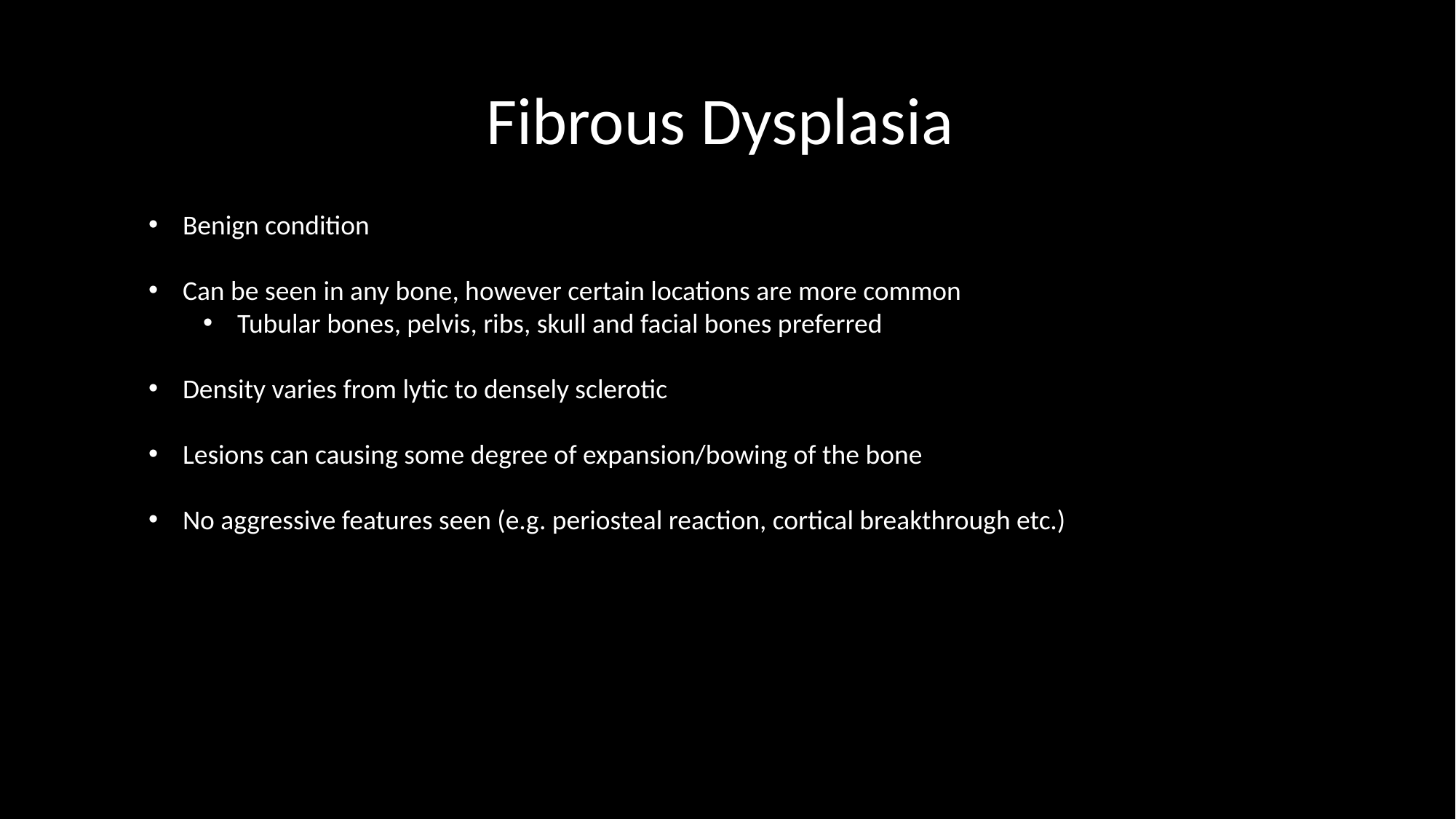

# Fibrous Dysplasia
Benign condition

Can be seen in any bone, however certain locations are more common
Tubular bones, pelvis, ribs, skull and facial bones preferred

Density varies from lytic to densely sclerotic

Lesions can causing some degree of expansion/bowing of the bone

No aggressive features seen (e.g. periosteal reaction, cortical breakthrough etc.)